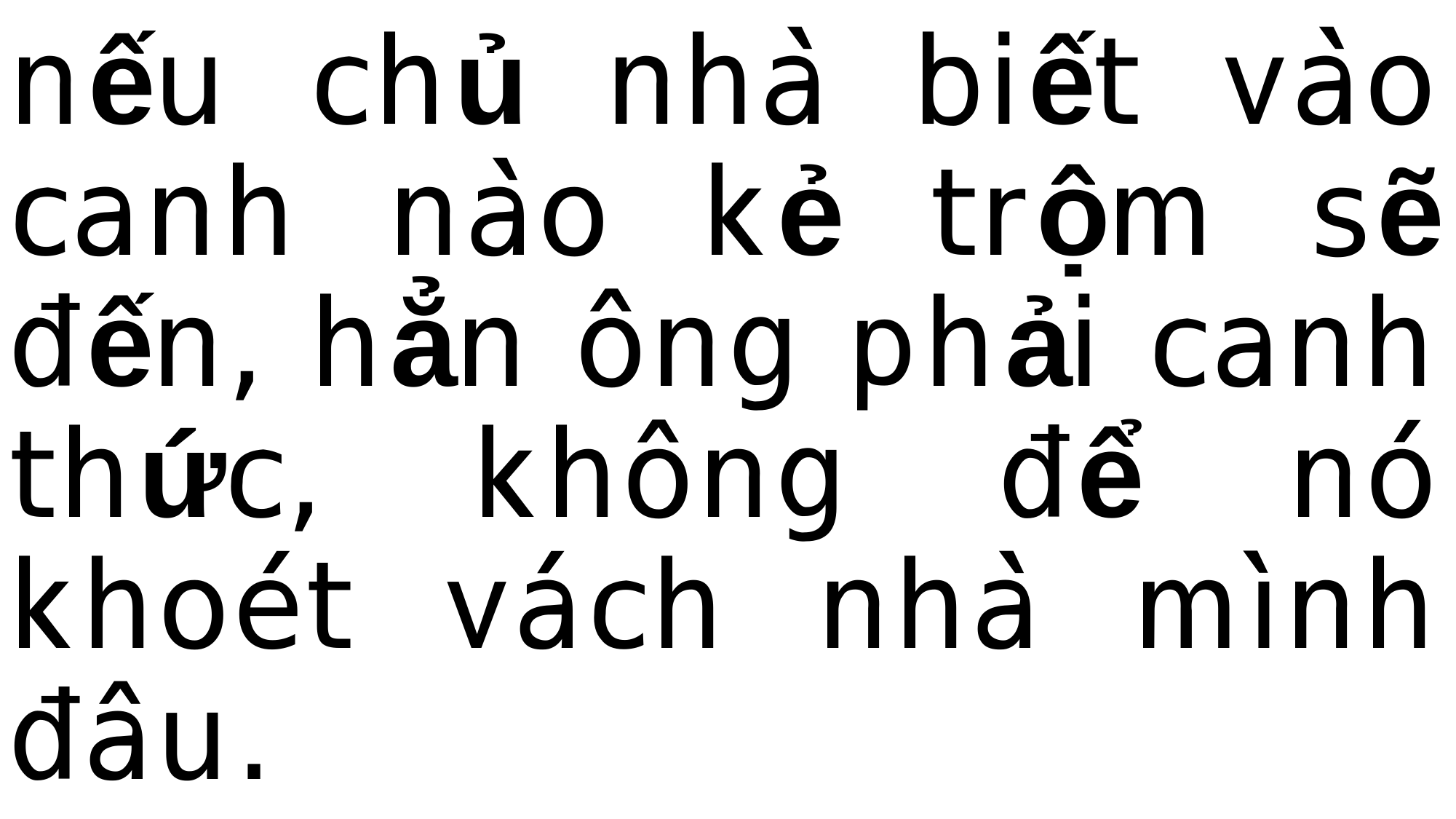

# nếu chủ nhà biết vào canh nào kẻ trộm sẽ đến, hẳn ông phải canh thức, không để nó khoét vách nhà mình đâu.